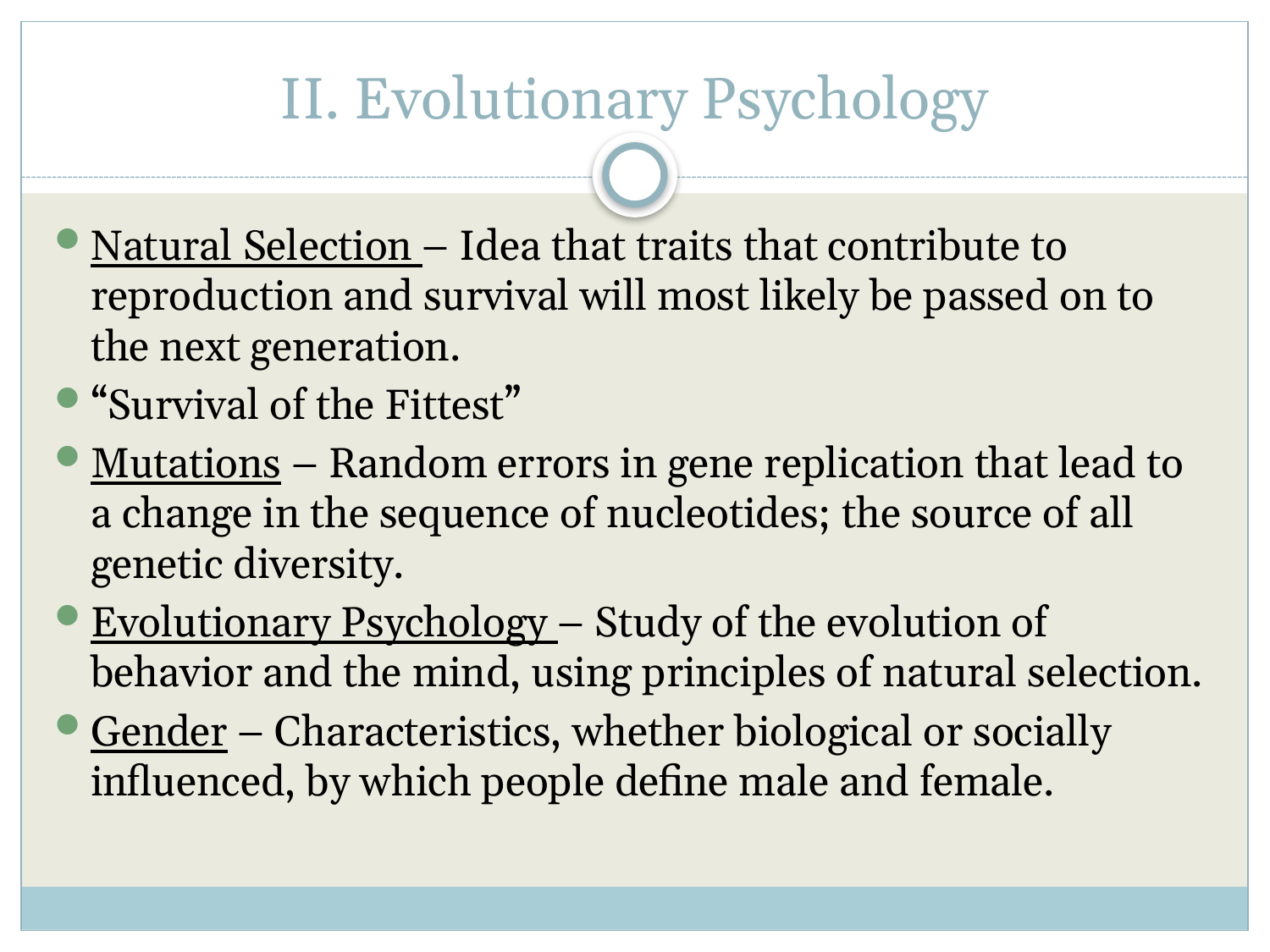

# II. Evolutionary Psychology
Natural Selection – Idea that traits that contribute to reproduction and survival will most likely be passed on to the next generation.
“Survival of the Fittest”
Mutations – Random errors in gene replication that lead to a change in the sequence of nucleotides; the source of all genetic diversity.
Evolutionary Psychology – Study of the evolution of behavior and the mind, using principles of natural selection.
Gender – Characteristics, whether biological or socially influenced, by which people define male and female.